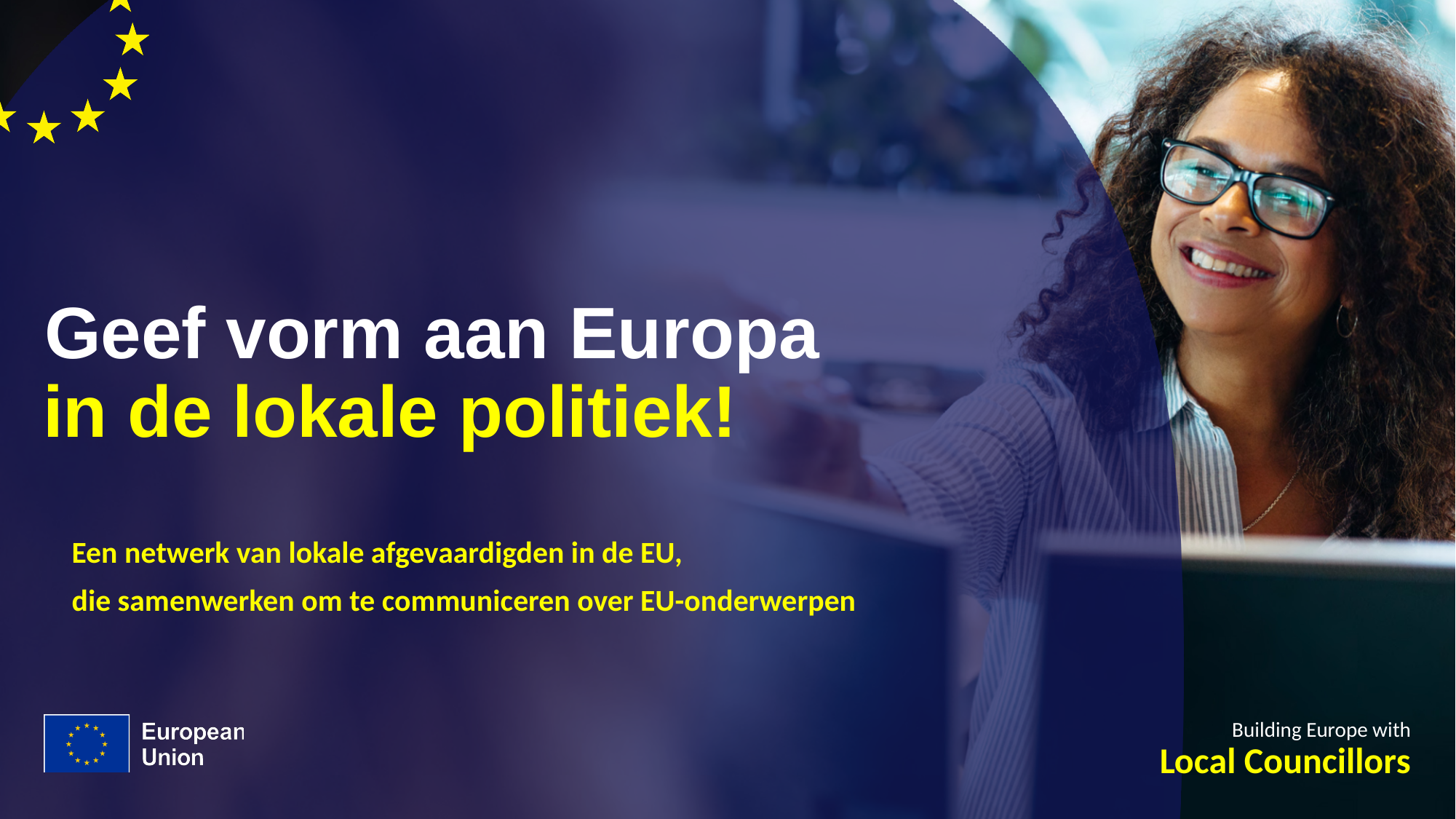

# Geef vorm aan Europa
in de lokale politiek!
Een netwerk van lokale afgevaardigden in de EU,
die samenwerken om te communiceren over EU-onderwerpen
Building Europe with
Local Councillors